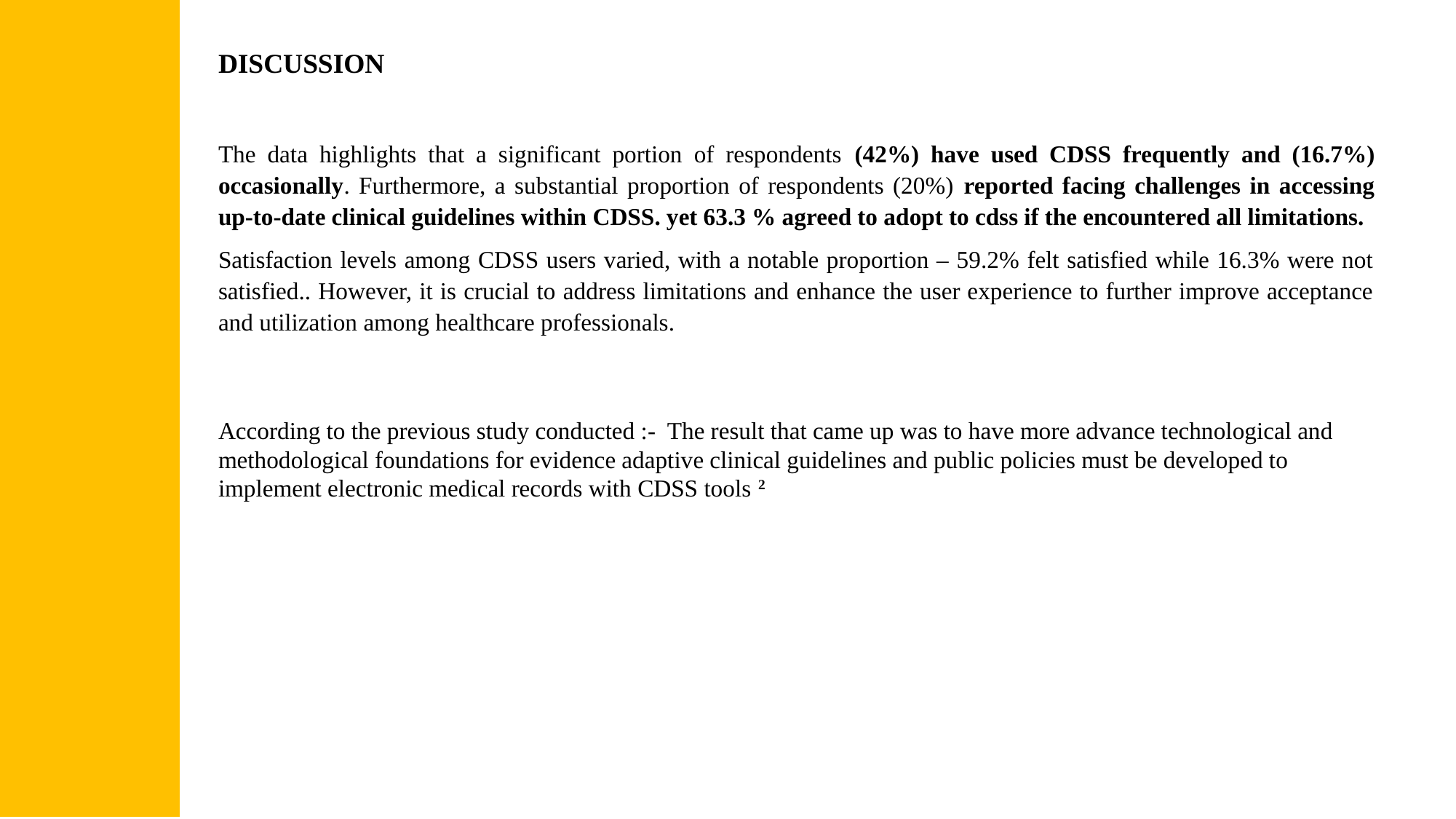

DISCUSSION
The data highlights that a significant portion of respondents (42%) have used CDSS frequently and (16.7%) occasionally. Furthermore, a substantial proportion of respondents (20%) reported facing challenges in accessing up-to-date clinical guidelines within CDSS. yet 63.3 % agreed to adopt to cdss if the encountered all limitations.
Satisfaction levels among CDSS users varied, with a notable proportion – 59.2% felt satisfied while 16.3% were not satisfied.. However, it is crucial to address limitations and enhance the user experience to further improve acceptance and utilization among healthcare professionals.
According to the previous study conducted :-  The result that came up was to have more advance technological and methodological foundations for evidence adaptive clinical guidelines and public policies must be developed to implement electronic medical records with CDSS tools 2